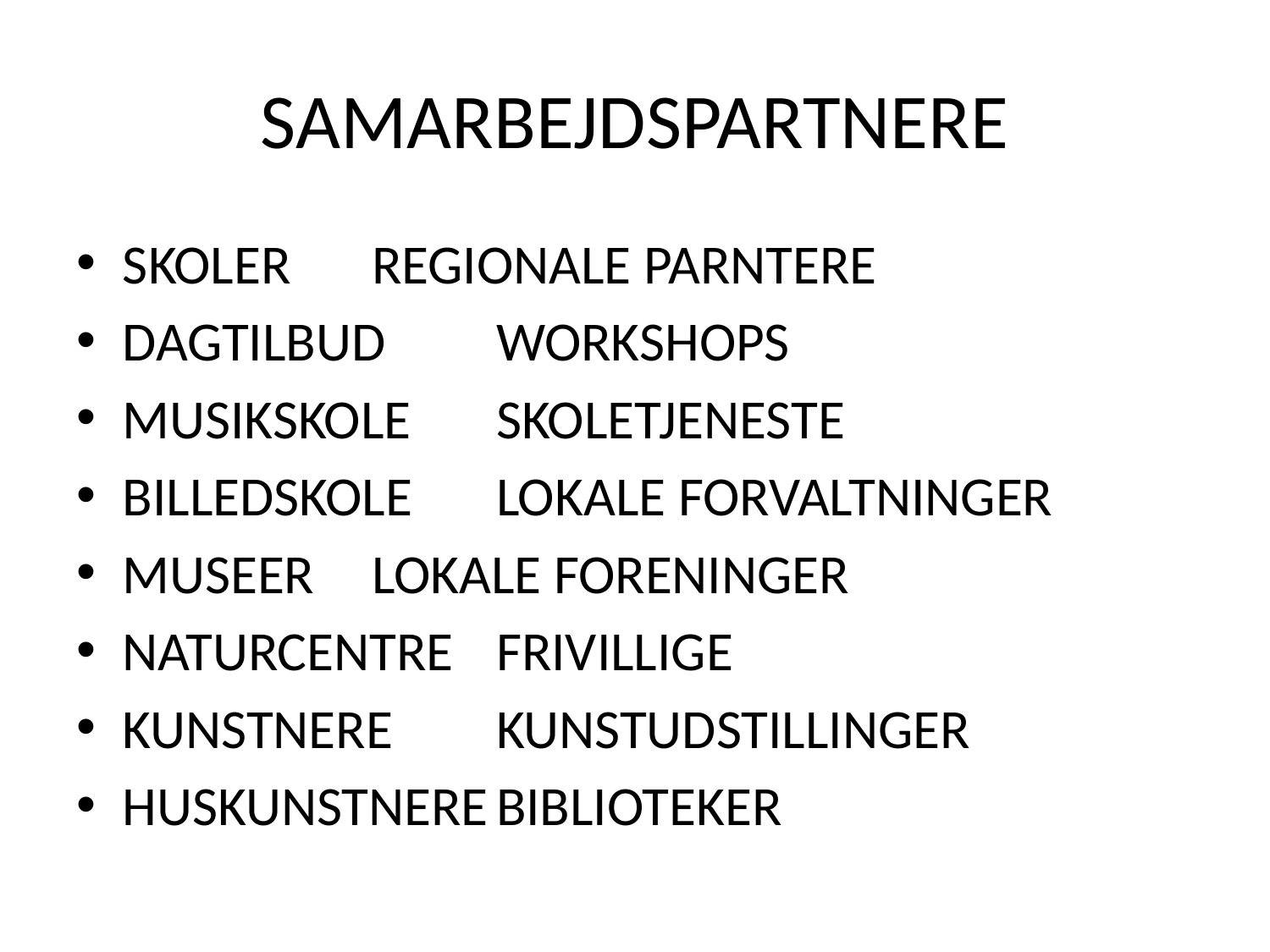

# SAMARBEJDSPARTNERE
SKOLER			REGIONALE PARNTERE
DAGTILBUD		WORKSHOPS
MUSIKSKOLE		SKOLETJENESTE
BILLEDSKOLE		LOKALE FORVALTNINGER
MUSEER			LOKALE FORENINGER
NATURCENTRE	FRIVILLIGE
KUNSTNERE		KUNSTUDSTILLINGER
HUSKUNSTNERE	BIBLIOTEKER